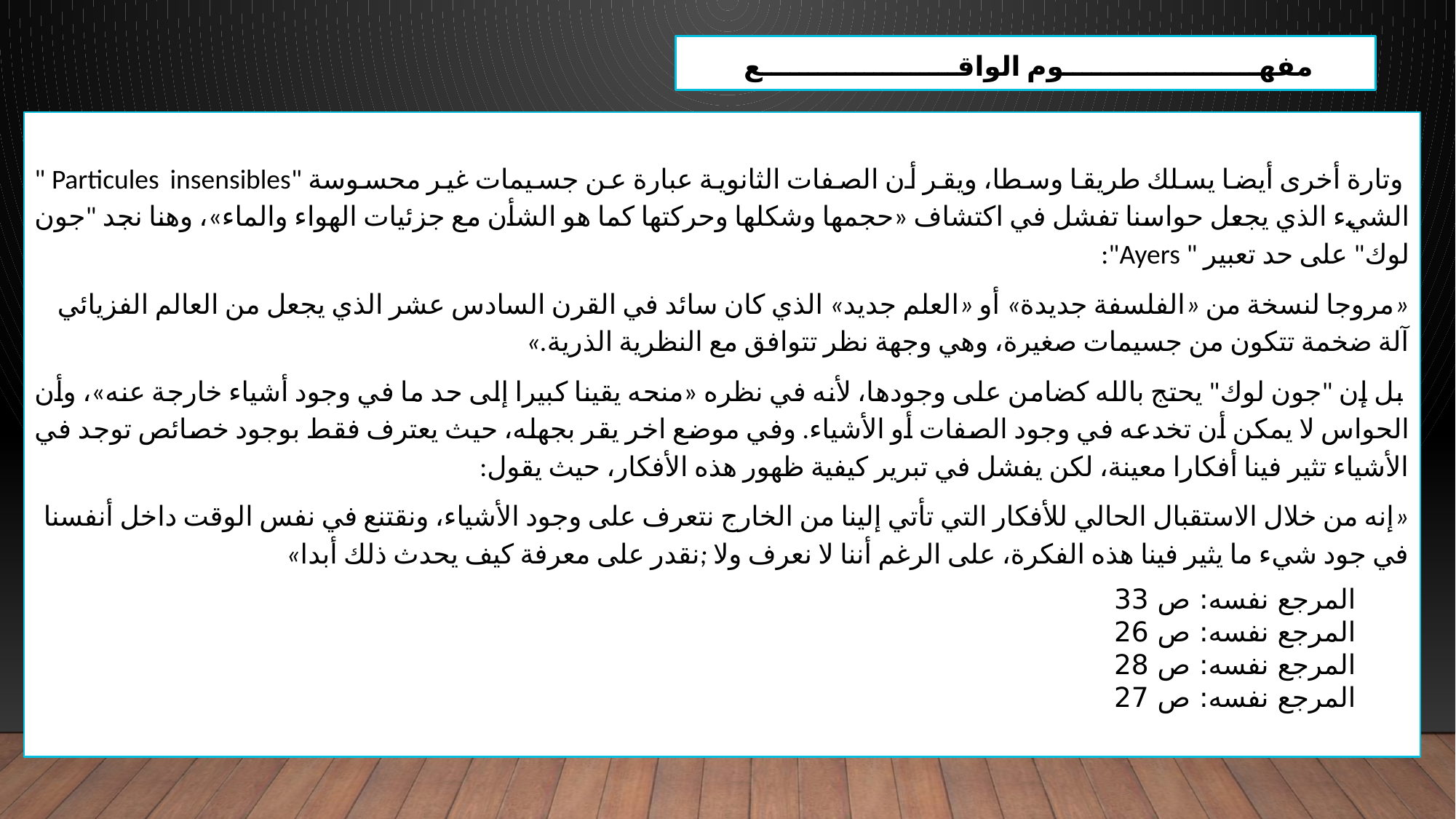

مفهـــــــــــــــــــــوم الواقـــــــــــــــــــــع
 وتارة أخرى أيضا يسلك طريقا وسطا، ويقر أن الصفات الثانوية عبارة عن جسيمات غير محسوسة "Particules insensibles " الشيء الذي يجعل حواسنا تفشل في اكتشاف «حجمها وشكلها وحركتها كما هو الشأن مع جزئيات الهواء والماء»، وهنا نجد "جون لوك" على حد تعبير " Ayers":
«مروجا لنسخة من «الفلسفة جديدة» أو «العلم جديد» الذي كان سائد في القرن السادس عشر الذي يجعل من العالم الفزيائي آلة ضخمة تتكون من جسيمات صغيرة، وهي وجهة نظر تتوافق مع النظرية الذرية.»
 بل إن "جون لوك" يحتج بالله كضامن على وجودها، لأنه في نظره «منحه يقينا كبيرا إلى حد ما في وجود أشياء خارجة عنه»، وأن الحواس لا يمكن أن تخدعه في وجود الصفات أو الأشياء. وفي موضع اخر يقر بجهله، حيث يعترف فقط بوجود خصائص توجد في الأشياء تثير فينا أفكارا معينة، لكن يفشل في تبرير كيفية ظهور هذه الأفكار، حيث يقول:
«إنه من خلال الاستقبال الحالي للأفكار التي تأتي إلينا من الخارج نتعرف على وجود الأشياء، ونقتنع في نفس الوقت داخل أنفسنا في جود شيء ما يثير فينا هذه الفكرة، على الرغم أننا لا نعرف ولا ;نقدر على معرفة كيف يحدث ذلك أبدا»
المرجع نفسه: ص 33
المرجع نفسه: ص 26
المرجع نفسه: ص 28
المرجع نفسه: ص 27